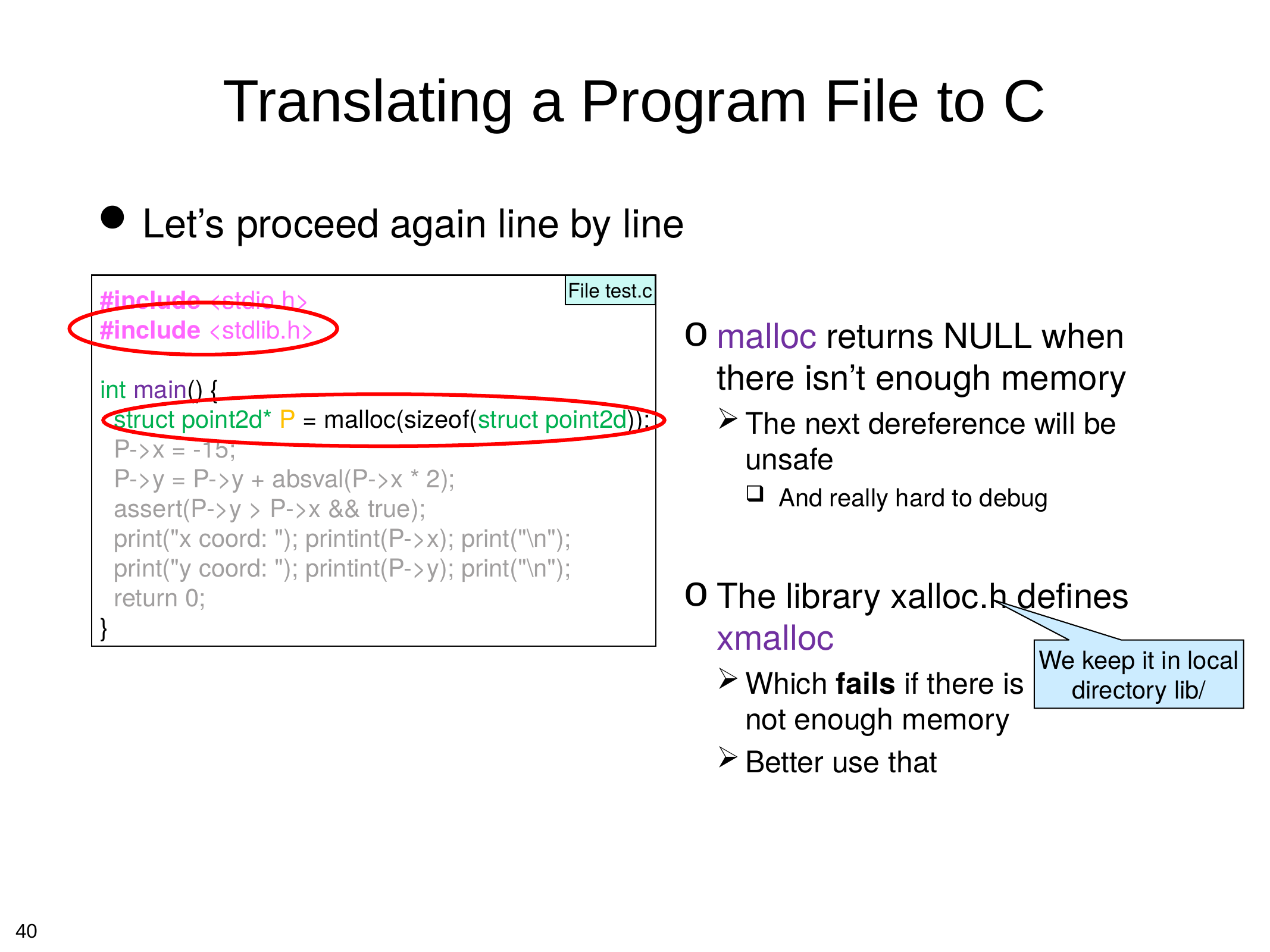

# Translating a Program File to C
Let’s proceed again line by line

malloc returns NULL when there isn’t enough memory
The next dereference will be unsafe
And really hard to debug

The library xalloc.h defines xmalloc
Which fails if there is
not enough memory
Better use that
#include <stdio.h>
#include <stdlib.h>

int main() {
  struct point2d* P = malloc(sizeof(struct point2d));
  P->x = -15;
  P->y = P->y + absval(P->x * 2);
  assert(P->y > P->x && true);
  print("x coord: "); printint(P->x); print("\n");
  print("y coord: "); printint(P->y); print("\n");
  return 0;
}
File test.c

We keep it in local
directory lib/
40